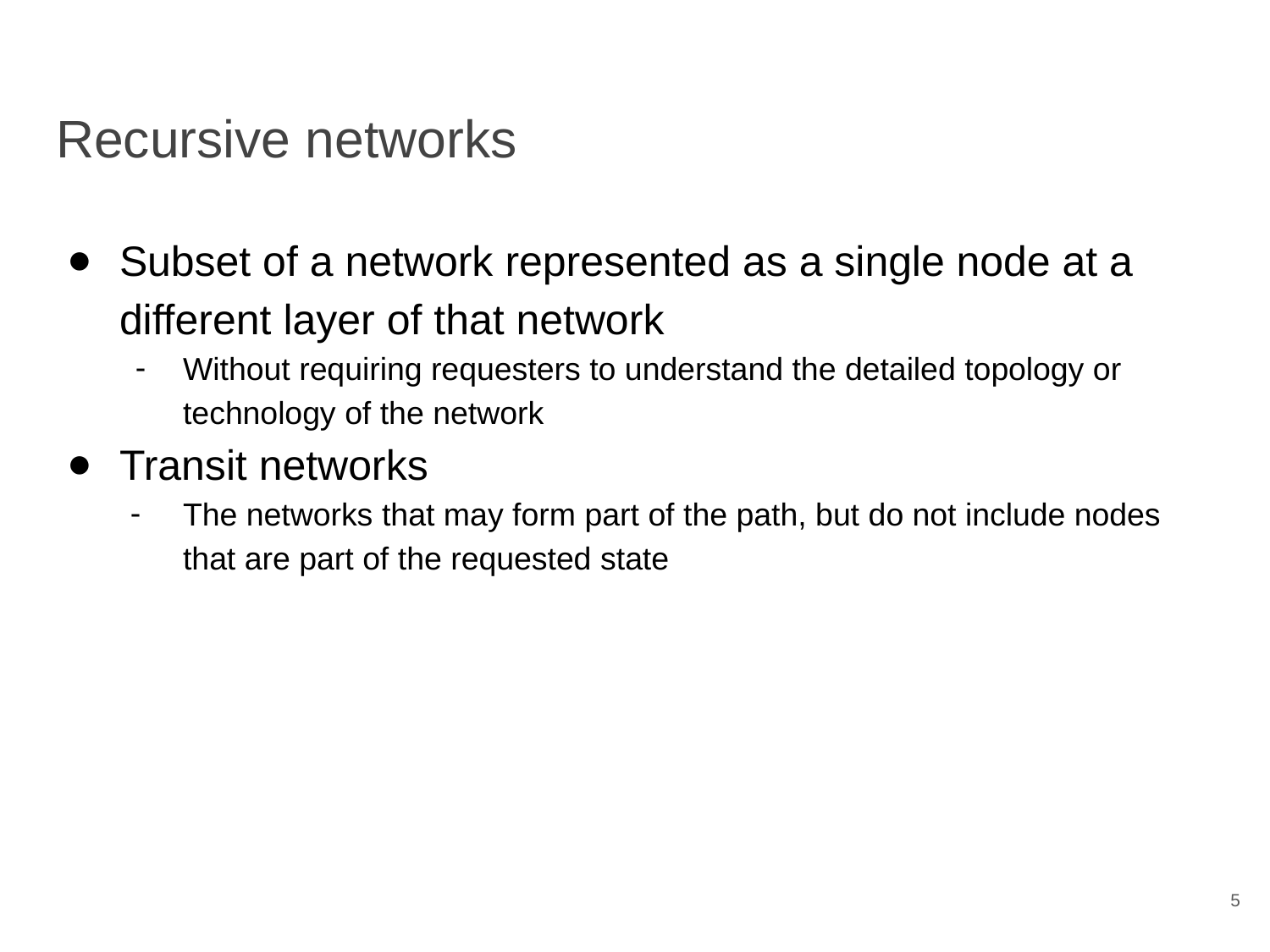

# Recursive networks
Subset of a network represented as a single node at a different layer of that network
Without requiring requesters to understand the detailed topology or technology of the network
Transit networks
The networks that may form part of the path, but do not include nodes that are part of the requested state

5